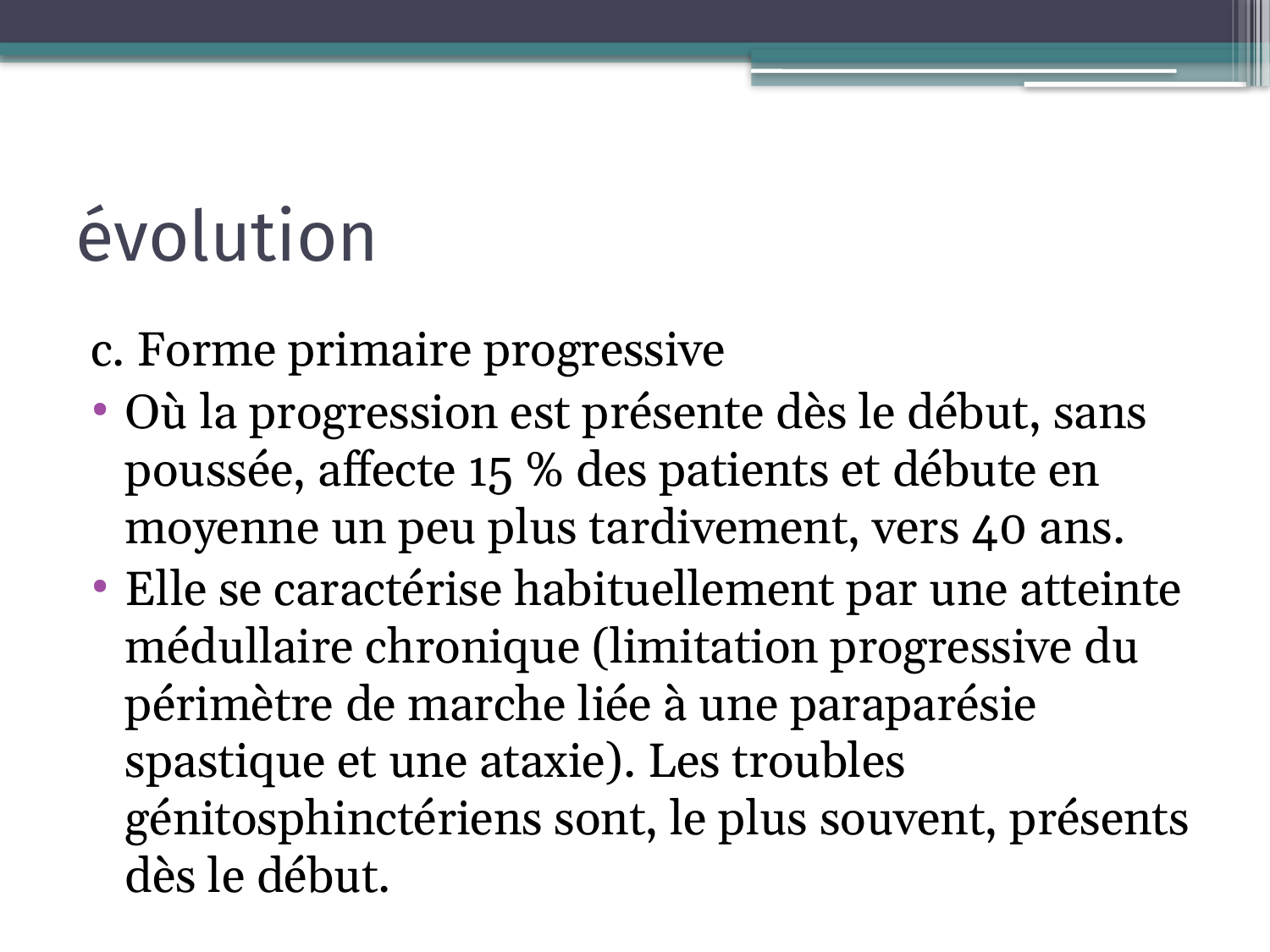

# évolution
c. Forme primaire progressive
Où la progression est présente dès le début, sans poussée, affecte 15 % des patients et débute en moyenne un peu plus tardivement, vers 40 ans.
Elle se caractérise habituellement par une atteinte médullaire chronique (limitation progressive du périmètre de marche liée à une paraparésie spastique et une ataxie). Les troubles génitosphinctériens sont, le plus souvent, présents dès le début.